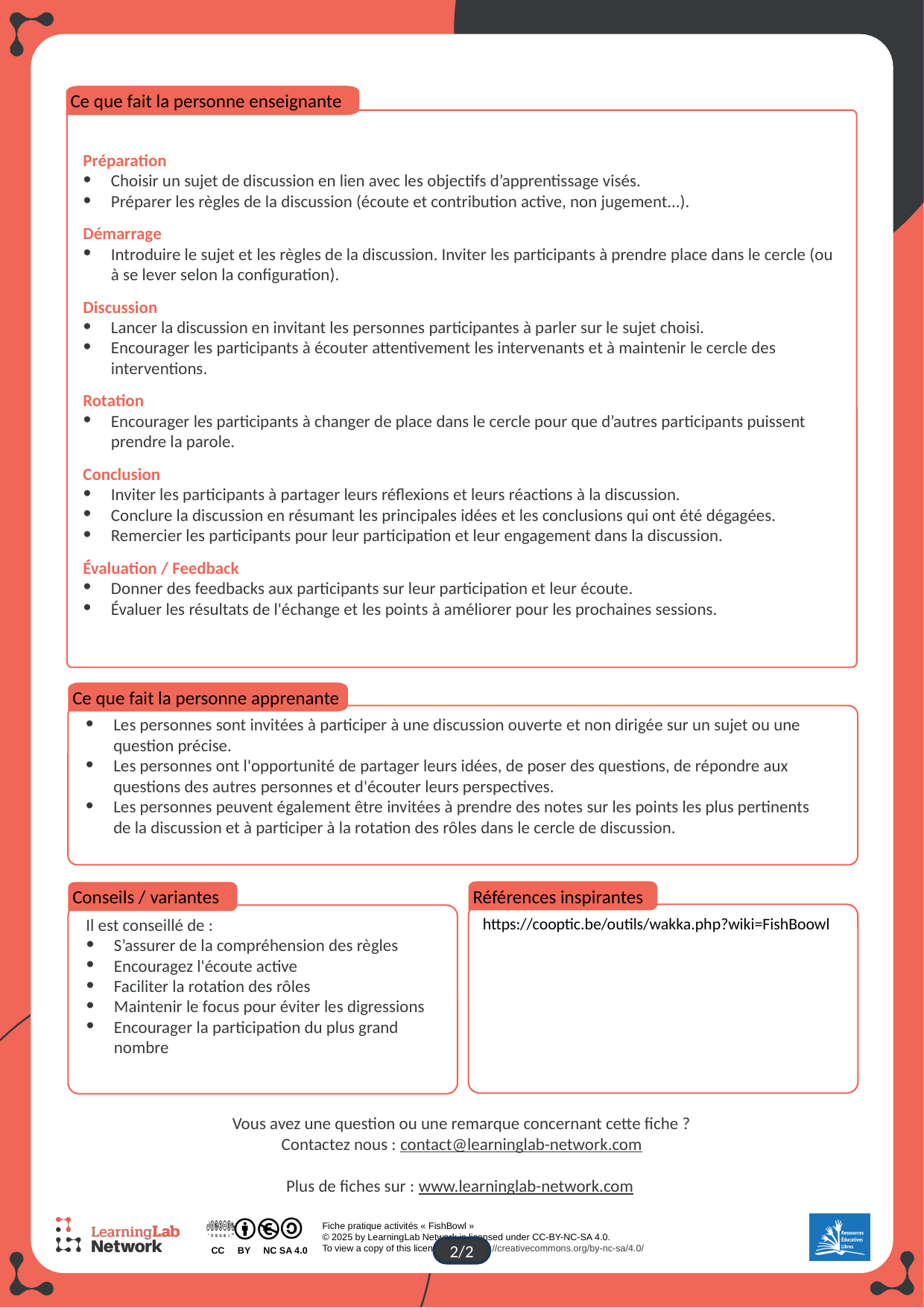

Ce que fait la personne enseignante

Préparation
Choisir un sujet de discussion en lien avec les objectifs d’apprentissage visés.
Préparer les règles de la discussion (écoute et contribution active, non jugement...).
Démarrage
Introduire le sujet et les règles de la discussion. Inviter les participants à prendre place dans le cercle (ou à se lever selon la configuration).
Discussion
Lancer la discussion en invitant les personnes participantes à parler sur le sujet choisi.
Encourager les participants à écouter attentivement les intervenants et à maintenir le cercle des interventions.
Rotation
Encourager les participants à changer de place dans le cercle pour que d’autres participants puissent prendre la parole.
Conclusion
Inviter les participants à partager leurs réflexions et leurs réactions à la discussion.
Conclure la discussion en résumant les principales idées et les conclusions qui ont été dégagées.
Remercier les participants pour leur participation et leur engagement dans la discussion.
Évaluation / Feedback
Donner des feedbacks aux participants sur leur participation et leur écoute.
Évaluer les résultats de l'échange et les points à améliorer pour les prochaines sessions.

Ce que fait la personne apprenante
Les personnes sont invitées à participer à une discussion ouverte et non dirigée sur un sujet ou une question précise.
Les personnes ont l'opportunité de partager leurs idées, de poser des questions, de répondre aux questions des autres personnes et d'écouter leurs perspectives.
Les personnes peuvent également être invitées à prendre des notes sur les points les plus pertinents de la discussion et à participer à la rotation des rôles dans le cercle de discussion.
Références inspirantes
https://cooptic.be/outils/wakka.php?wiki=FishBoowl
Conseils / variantes
Il est conseillé de :
S’assurer de la compréhension des règles
Encouragez l'écoute active
Faciliter la rotation des rôles
Maintenir le focus pour éviter les digressions
Encourager la participation du plus grand nombre
Vous avez une question ou une remarque concernant cette fiche ?
Contactez nous : contact@learninglab-network.com

Plus de fiches sur : www.learninglab-network.com
2/2